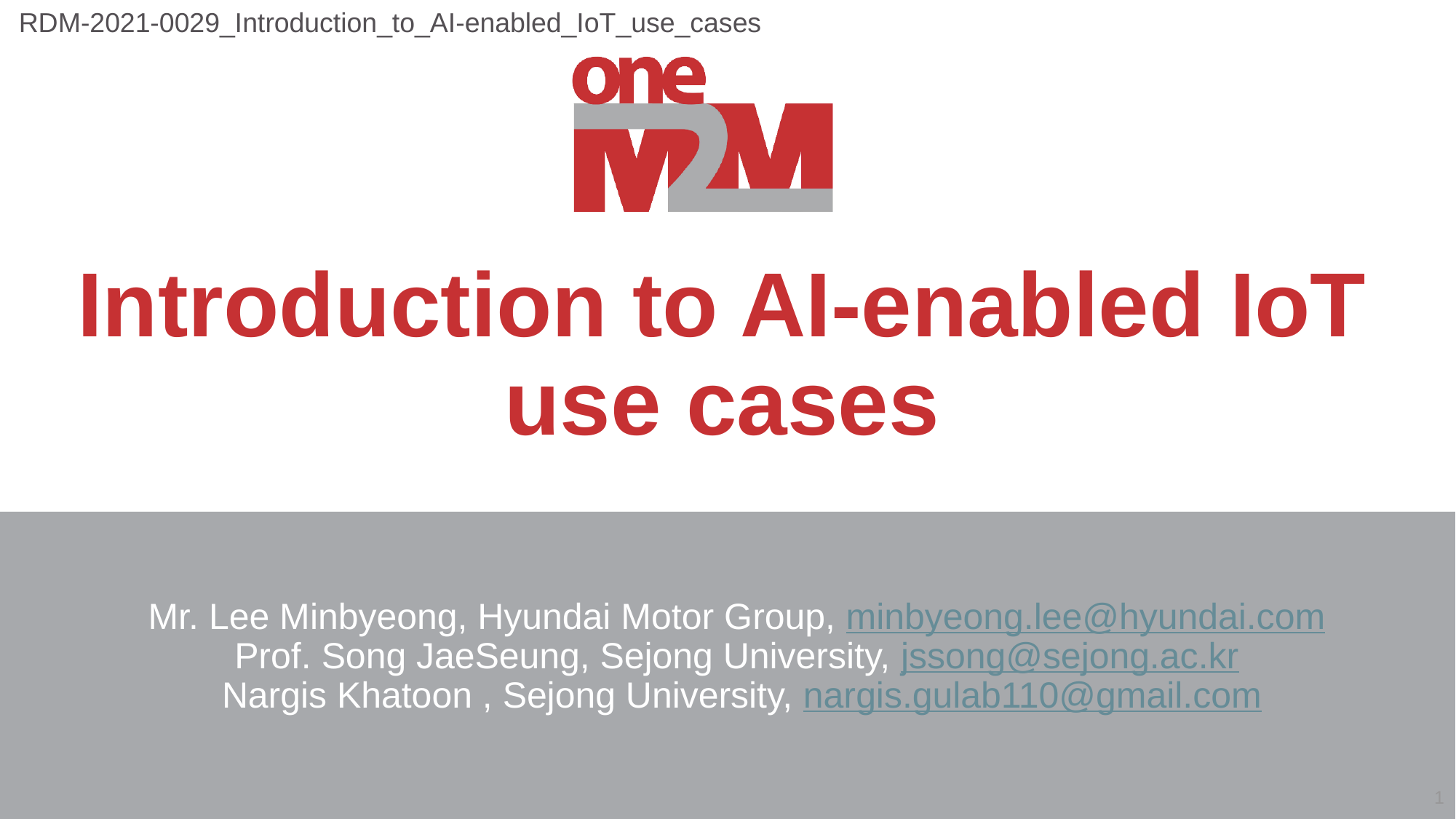

RDM-2021-0029_Introduction_to_AI-enabled_IoT_use_cases
# Introduction to AI-enabled IoT use cases
Mr. Lee Minbyeong, Hyundai Motor Group, minbyeong.lee@hyundai.com
Prof. Song JaeSeung, Sejong University, jssong@sejong.ac.kr
Nargis Khatoon , Sejong University, nargis.gulab110@gmail.com
1